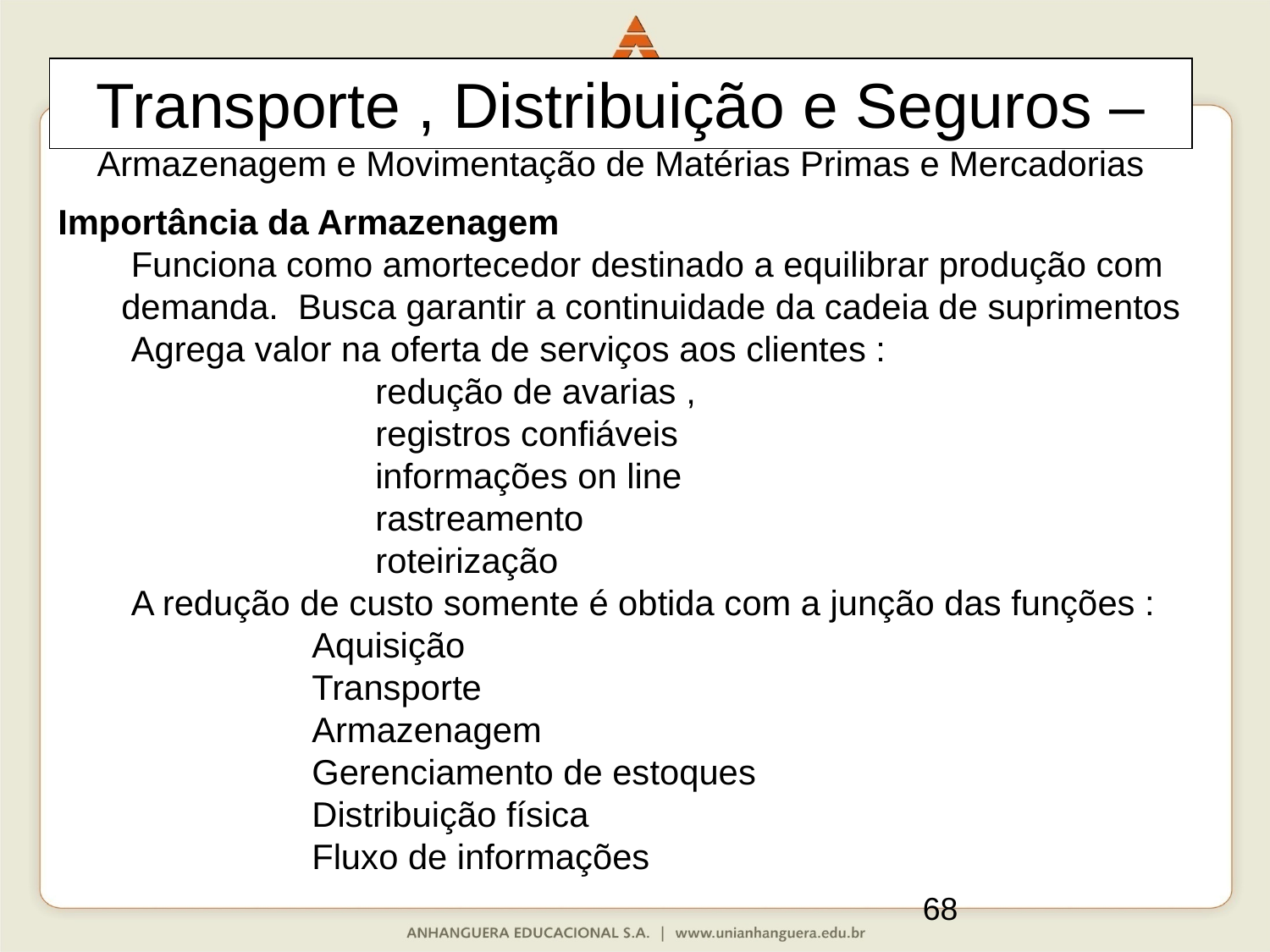

Transporte , Distribuição e Seguros – Armazenagem e Movimentação de Matérias Primas e Mercadorias
Importância da Armazenagem
 Funciona como amortecedor destinado a equilibrar produção com demanda.  Busca garantir a continuidade da cadeia de suprimentos
 Agrega valor na oferta de serviços aos clientes :
 	redução de avarias ,
 	registros confiáveis
 	informações on line
 	rastreamento
 	roteirização
 A redução de custo somente é obtida com a junção das funções :
 	Aquisição
 	Transporte
 	Armazenagem
 	Gerenciamento de estoques
 	Distribuição física
 	Fluxo de informações
68